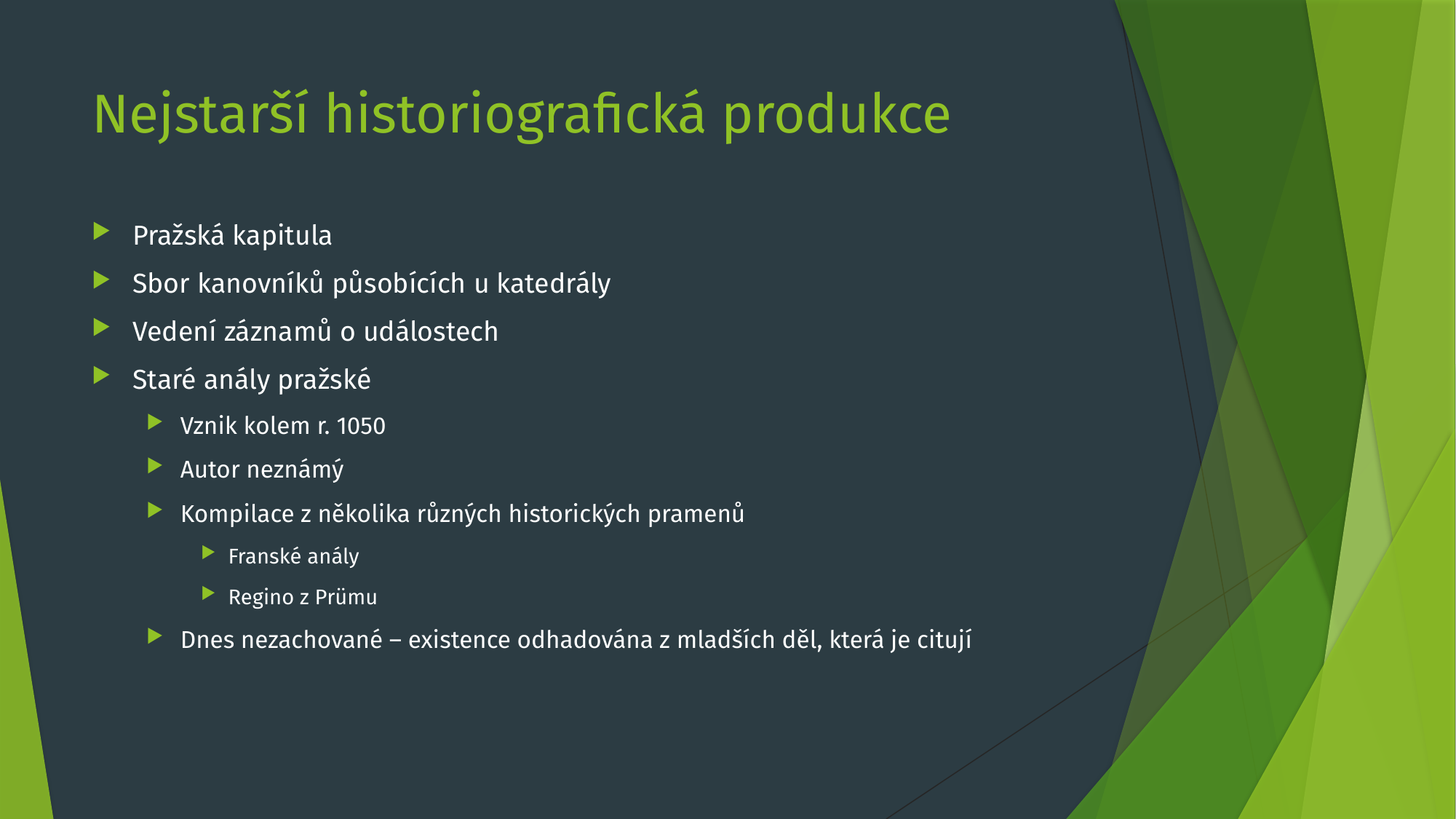

# Nejstarší historiografická produkce

Pražská kapitula
Sbor kanovníků působících u katedrály
Vedení záznamů o událostech
Staré anály pražské
Vznik kolem r. 1050
Autor neznámý
Kompilace z několika různých historických pramenů
Franské anály
Regino z Prümu
Dnes nezachované – existence odhadována z mladších děl, která je citují